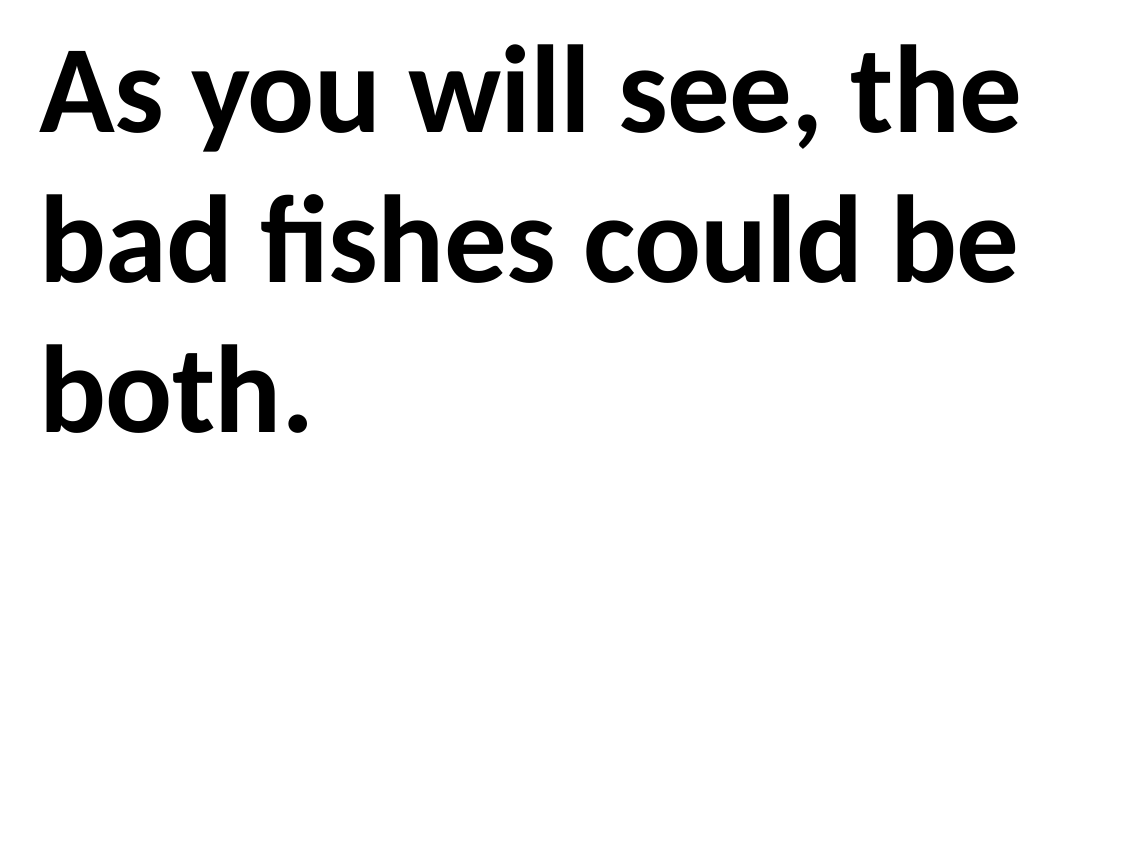

As you will see, the bad fishes could be both.